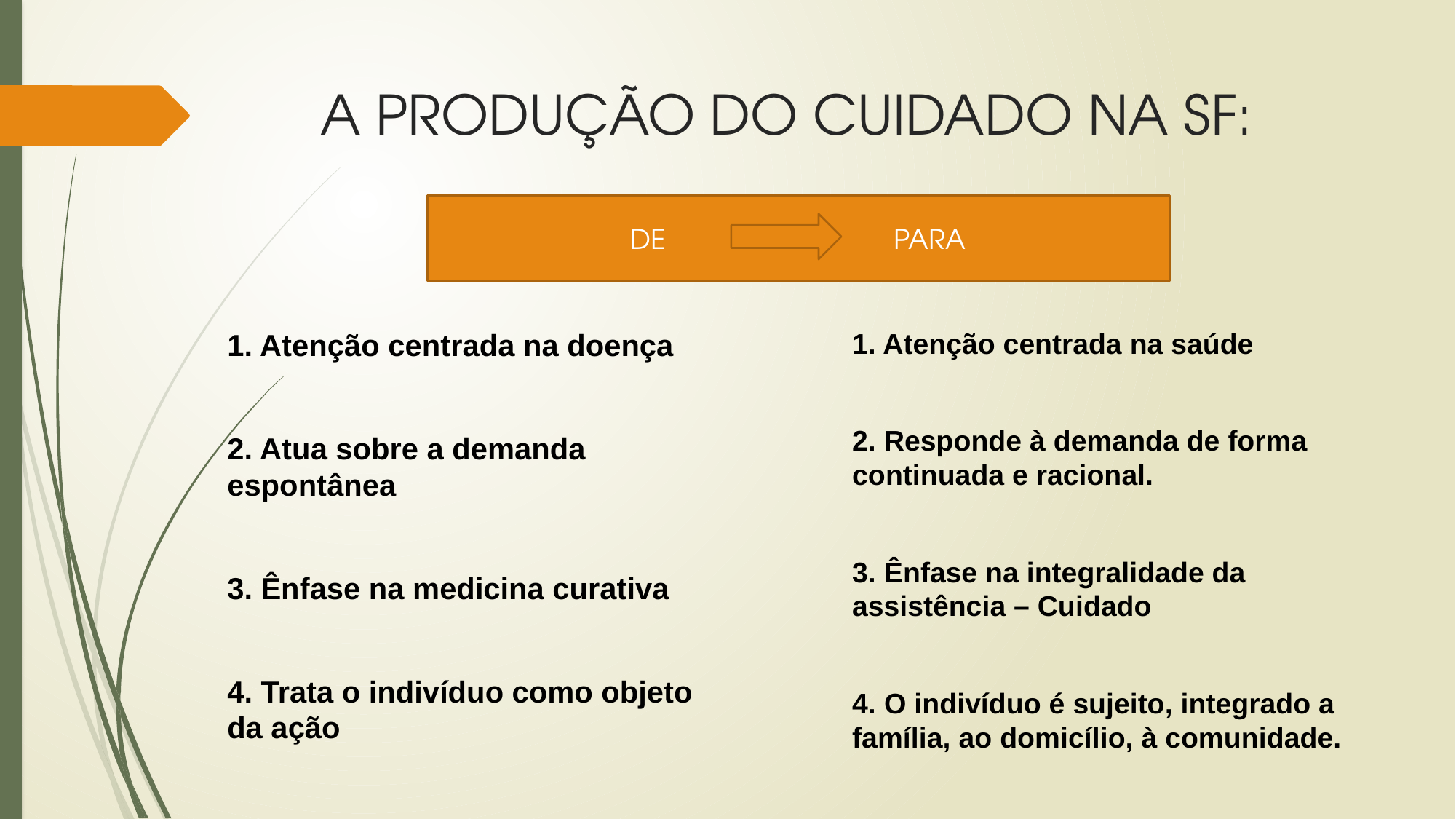

# A PRODUÇÃO DO CUIDADO NA SF:
DE                              PARA

1. Atenção centrada na doença

2. Atua sobre a demanda espontânea

3. Ênfase na medicina curativa

4. Trata o indivíduo como objeto da ação

1. Atenção centrada na saúde

2. Responde à demanda de forma continuada e racional.

3. Ênfase na integralidade da assistência – Cuidado

4. O indivíduo é sujeito, integrado a família, ao domicílio, à comunidade.